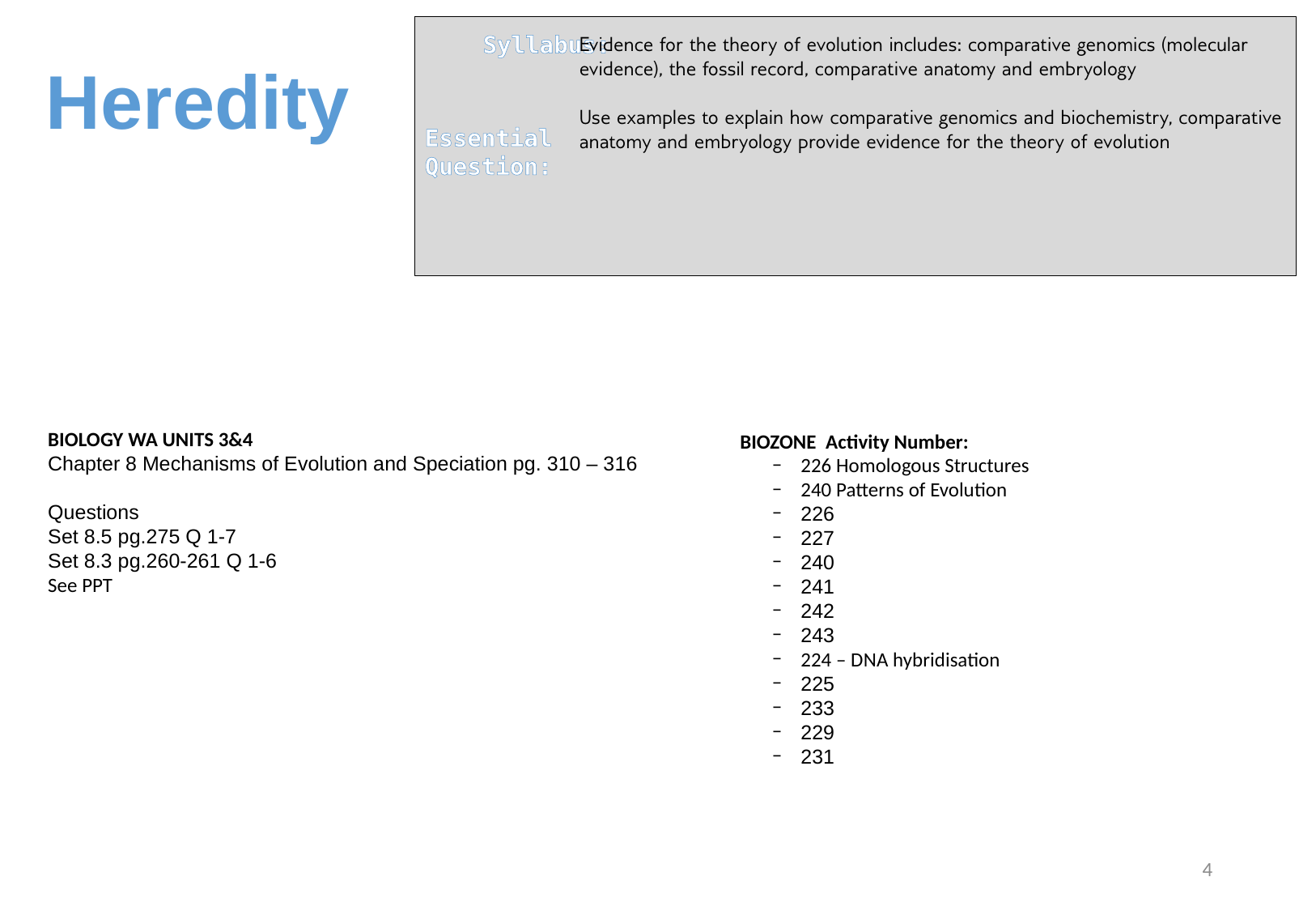

Syllabus:

Evidence for the theory of evolution includes: comparative genomics (molecular evidence), the fossil record, comparative anatomy and embryology

Use examples to explain how comparative genomics and biochemistry, comparative anatomy and embryology provide evidence for the theory of evolution

Heredity
Essential
Question:

BIOLOGY WA UNITS 3&4
Chapter 8 Mechanisms of Evolution and Speciation pg. 310 – 316

Questions
Set 8.5 pg.275 Q 1-7
Set 8.3 pg.260-261 Q 1-6
See PPT

BIOZONE  Activity Number:
226 Homologous Structures
240 Patterns of Evolution
226
227
240
241
242
243
224 – DNA hybridisation
225
233
229
231

4